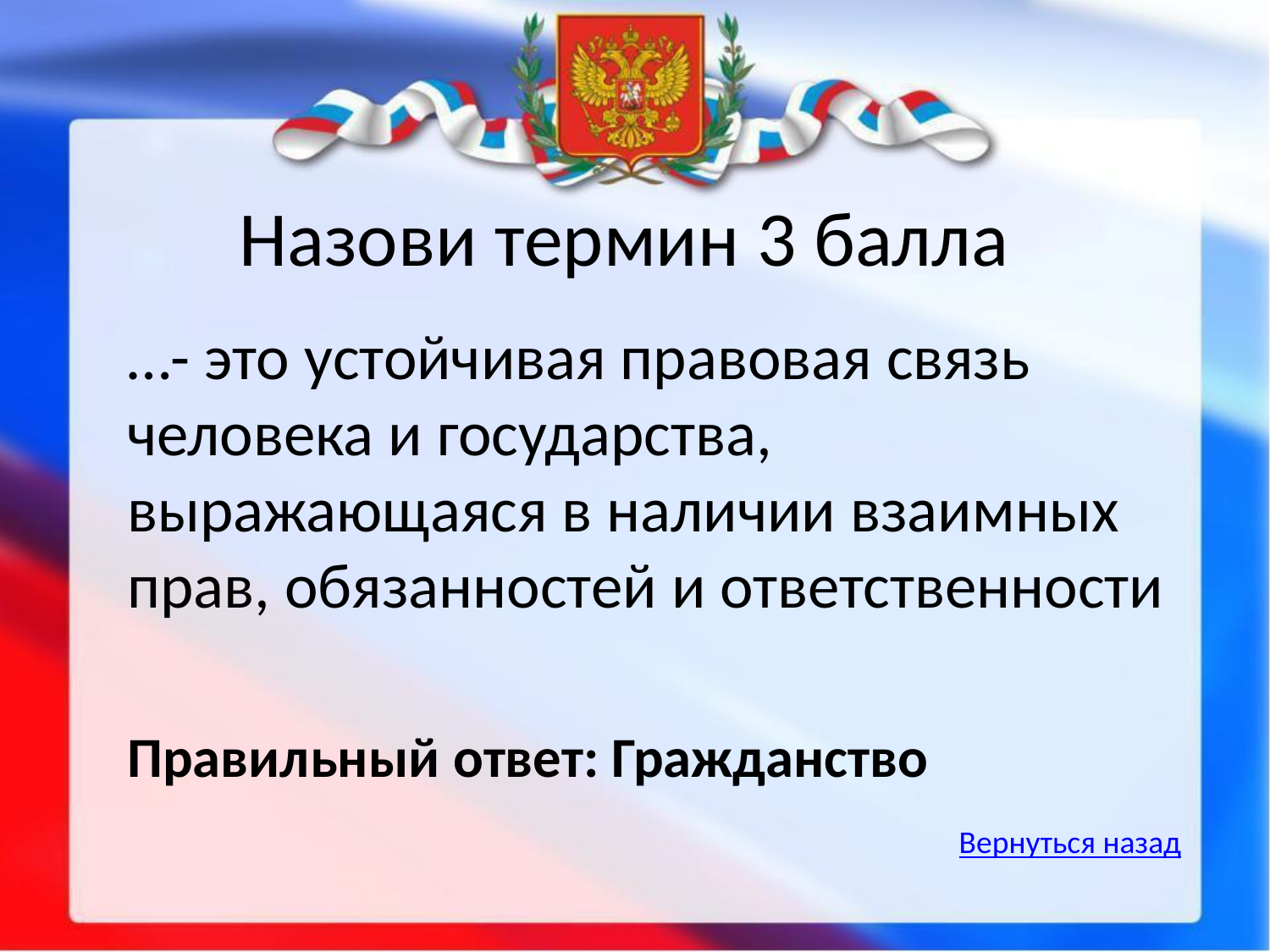

# Назови термин 3 балла
…- это устойчивая правовая связь человека и государства, выражающаяся в наличии взаимных прав, обязанностей и ответственности

Правильный ответ: Гражданство
Вернуться назад